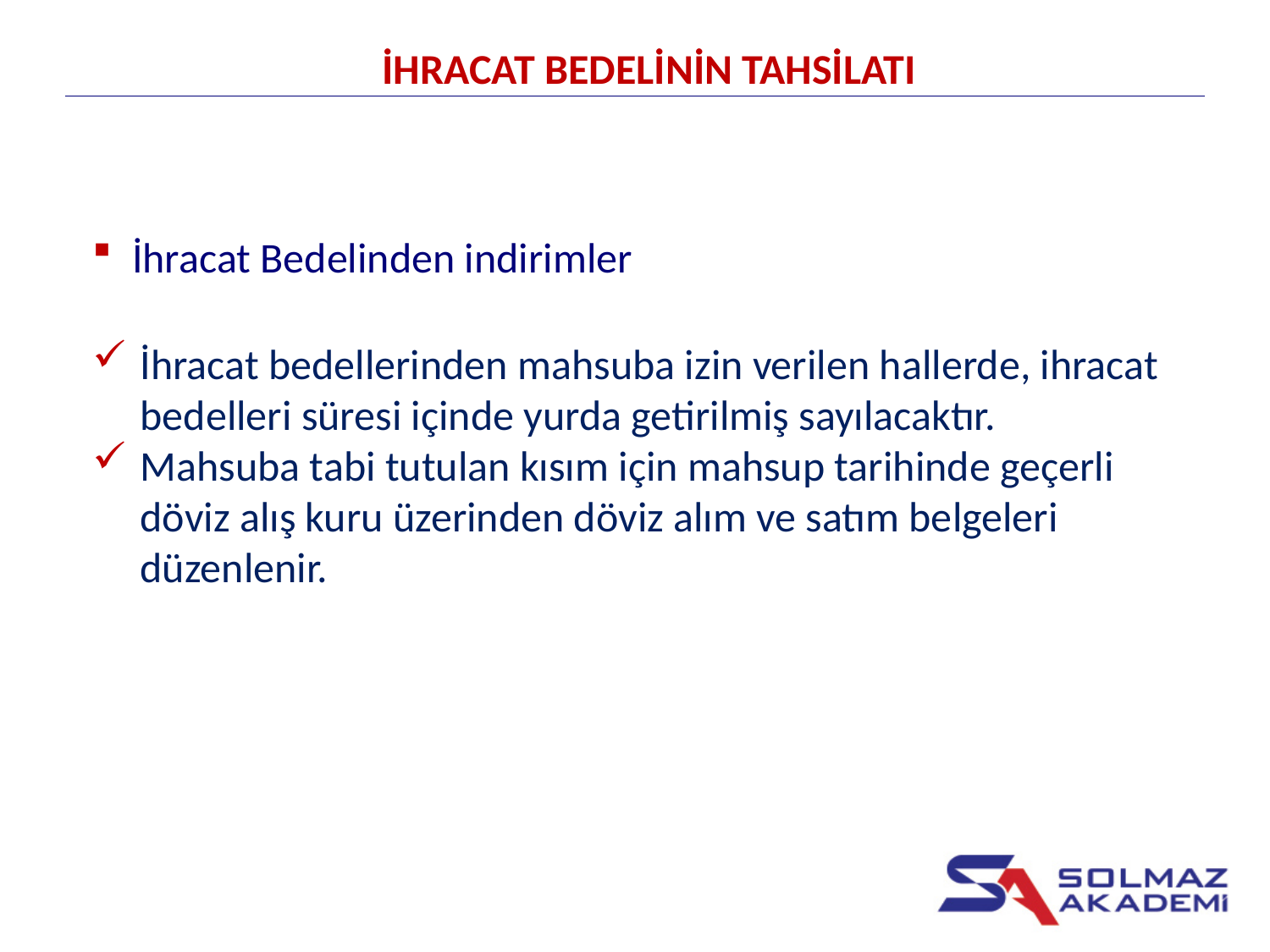

İHRACAT BEDELİNİN TAHSİLATI

İhracat Bedelinden indirimler

İhracat bedellerinden mahsuba izin verilen hallerde, ihracat bedelleri süresi içinde yurda getirilmiş sayılacaktır.
Mahsuba tabi tutulan kısım için mahsup tarihinde geçerli döviz alış kuru üzerinden döviz alım ve satım belgeleri düzenlenir.